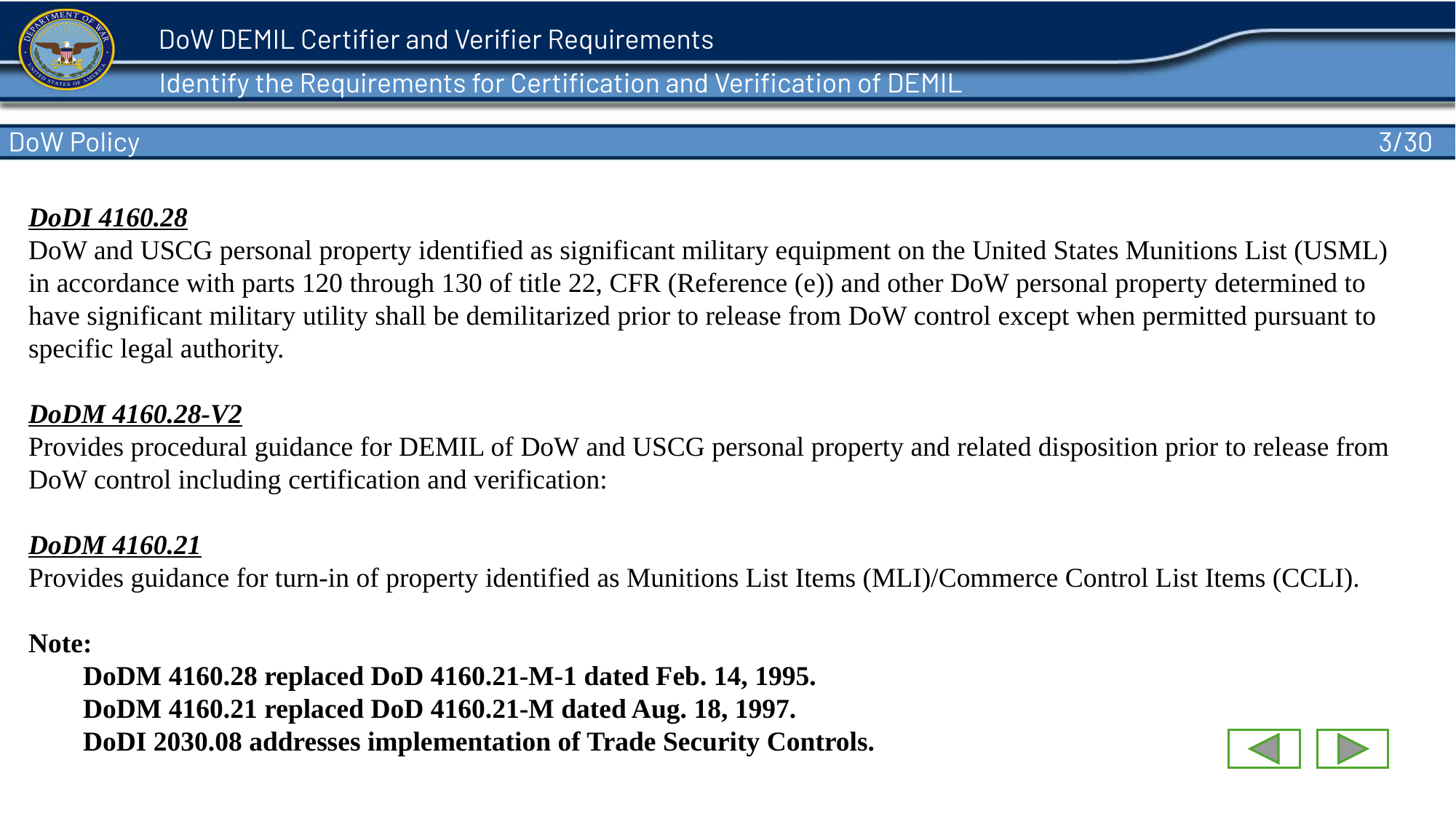

Identify the Requirements for Certification and Verification of DEMIL
DoW Policy                                                                                                                                                                                                                                   3/30
DoDI 4160.28
DoW and USCG personal property identified as significant military equipment on the United States Munitions List (USML) in accordance with parts 120 through 130 of title 22, CFR (Reference (e)) and other DoW personal property determined to have significant military utility shall be demilitarized prior to release from DoW control except when permitted pursuant to specific legal authority.

DoDM 4160.28-V2
Provides procedural guidance for DEMIL of DoW and USCG personal property and related disposition prior to release from DoW control including certification and verification:

DoDM 4160.21
Provides guidance for turn-in of property identified as Munitions List Items (MLI)/Commerce Control List Items (CCLI).

Note:
DoDM 4160.28 replaced DoD 4160.21-M-1 dated Feb. 14, 1995.
DoDM 4160.21 replaced DoD 4160.21-M dated Aug. 18, 1997.
DoDI 2030.08 addresses implementation of Trade Security Controls.